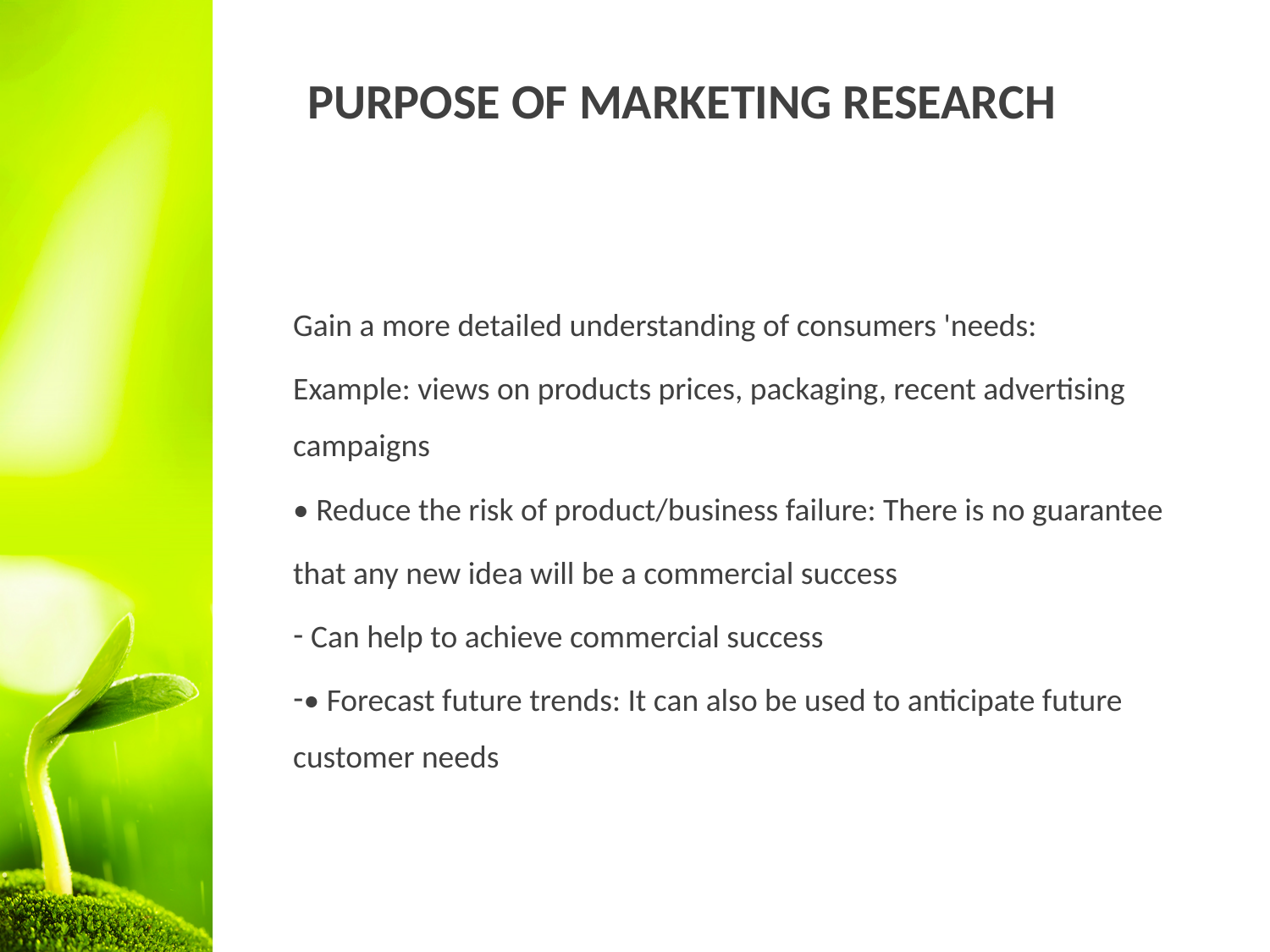

PURPOSE OF MARKETING RESEARCH

Gain a more detailed understanding of consumers 'needs:
Example: views on products prices, packaging, recent advertising campaigns
• Reduce the risk of product/business failure: There is no guarantee
that any new idea will be a commercial success
 Can help to achieve commercial success
• Forecast future trends: It can also be used to anticipate future customer needs